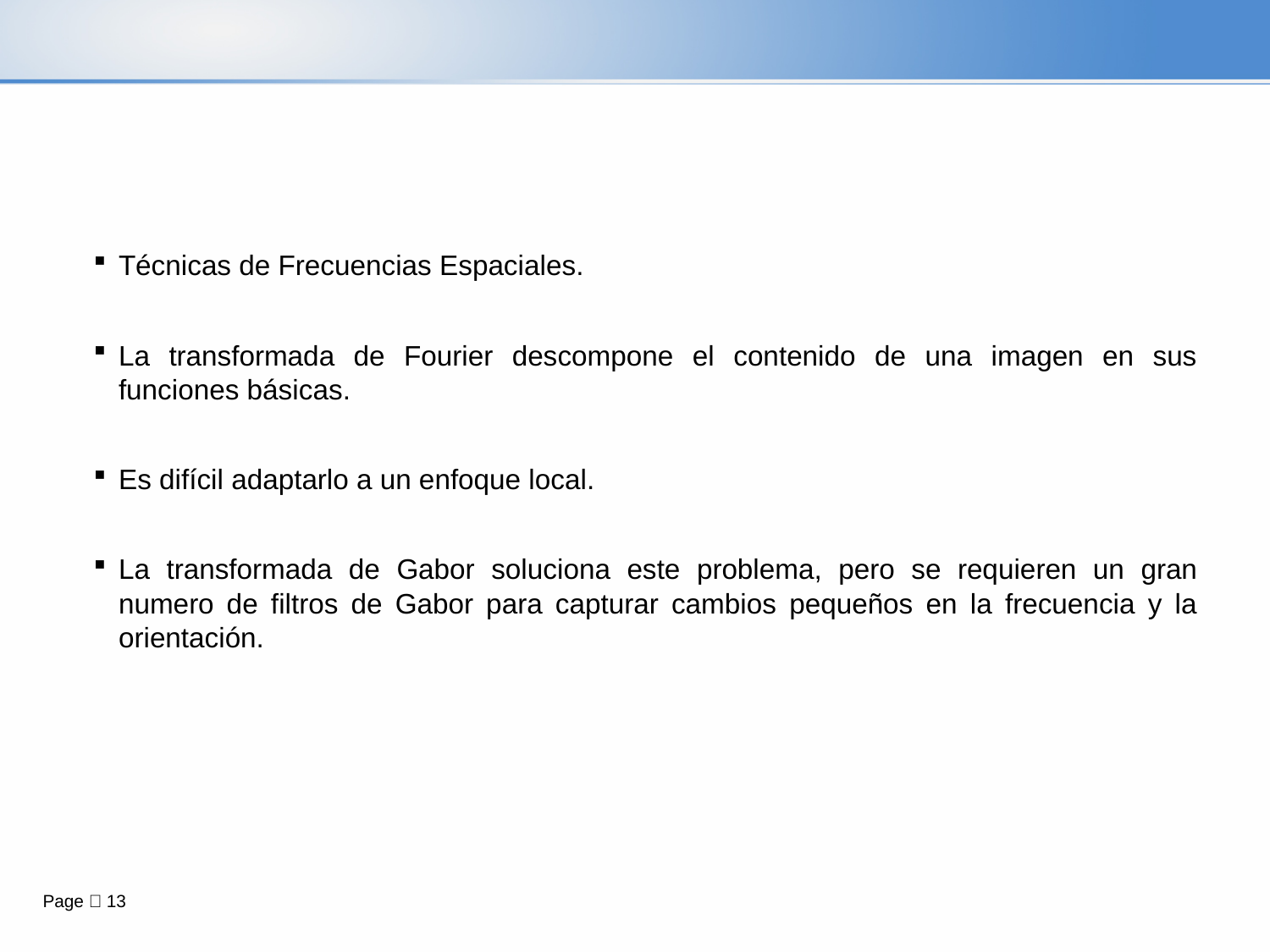

#
Técnicas de Frecuencias Espaciales.

La transformada de Fourier descompone el contenido de una imagen en sus funciones básicas.

Es difícil adaptarlo a un enfoque local.

La transformada de Gabor soluciona este problema, pero se requieren un gran numero de filtros de Gabor para capturar cambios pequeños en la frecuencia y la orientación.